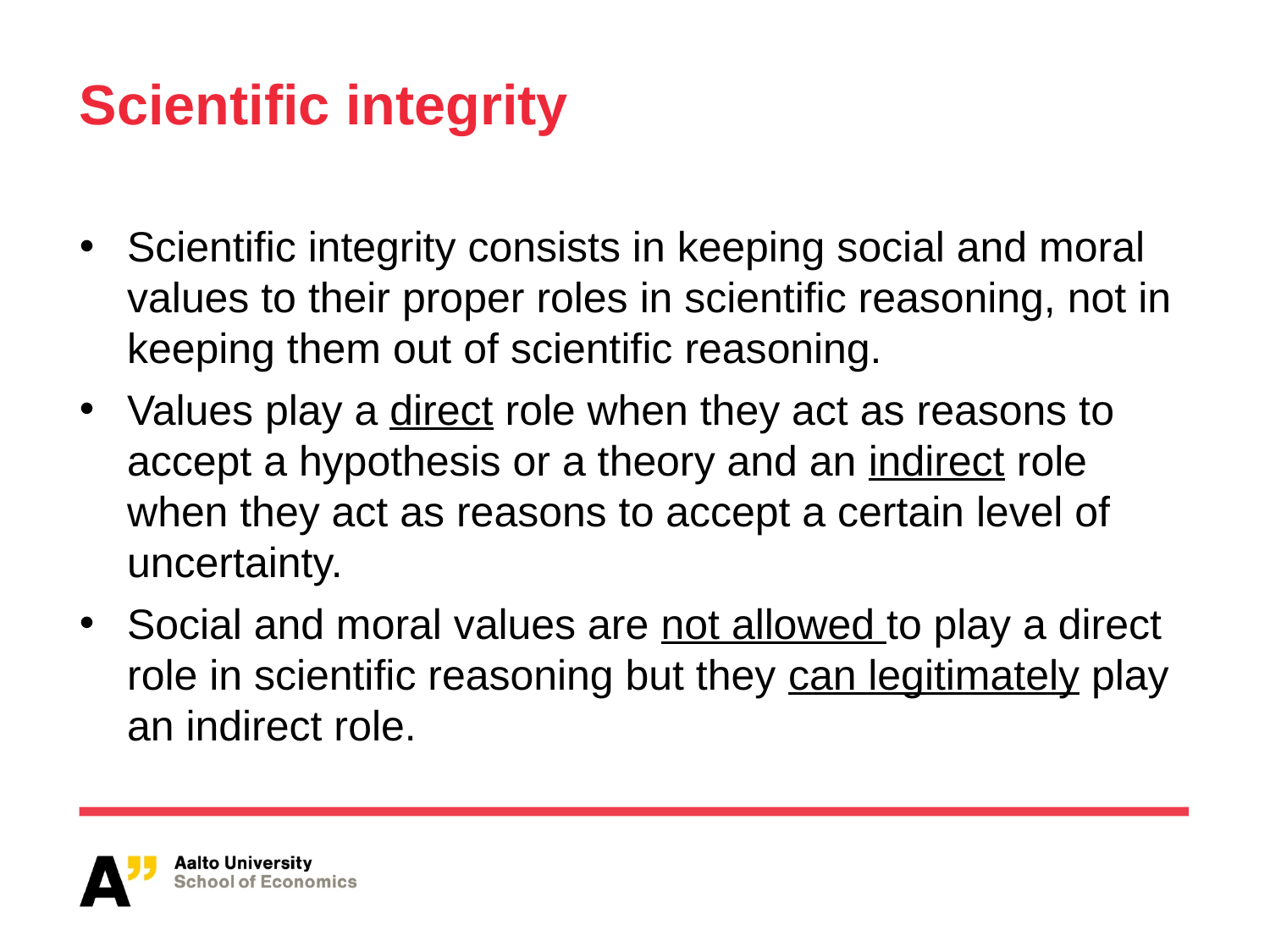

# Scientific integrity
Scientific integrity consists in keeping social and moral values to their proper roles in scientific reasoning, not in keeping them out of scientific reasoning.
Values play a direct role when they act as reasons to accept a hypothesis or a theory and an indirect role when they act as reasons to accept a certain level of uncertainty.
Social and moral values are not allowed to play a direct role in scientific reasoning but they can legitimately play an indirect role.